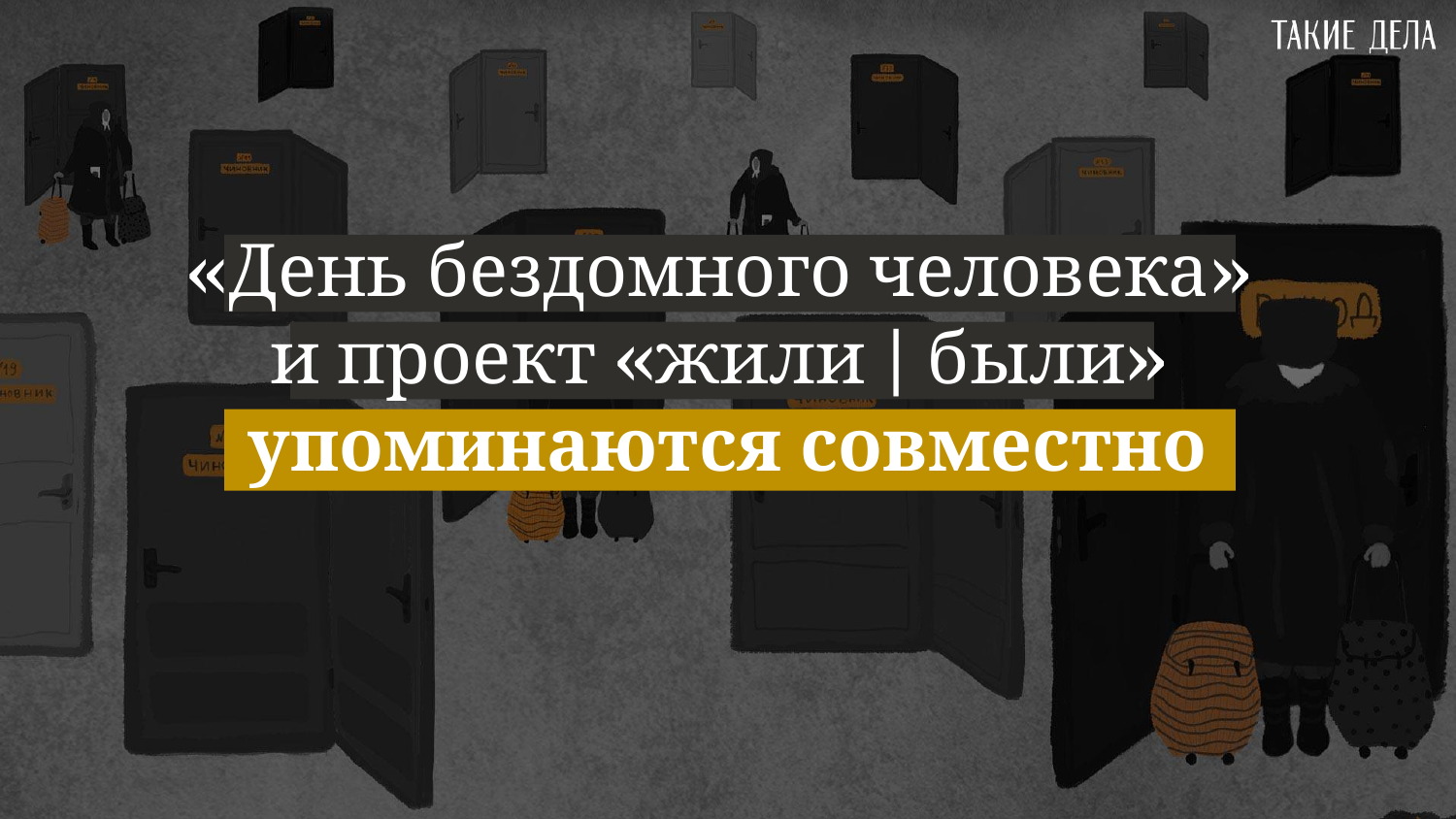

«День бездомного человека»
и проект «жили | были»
упоминаются совместно